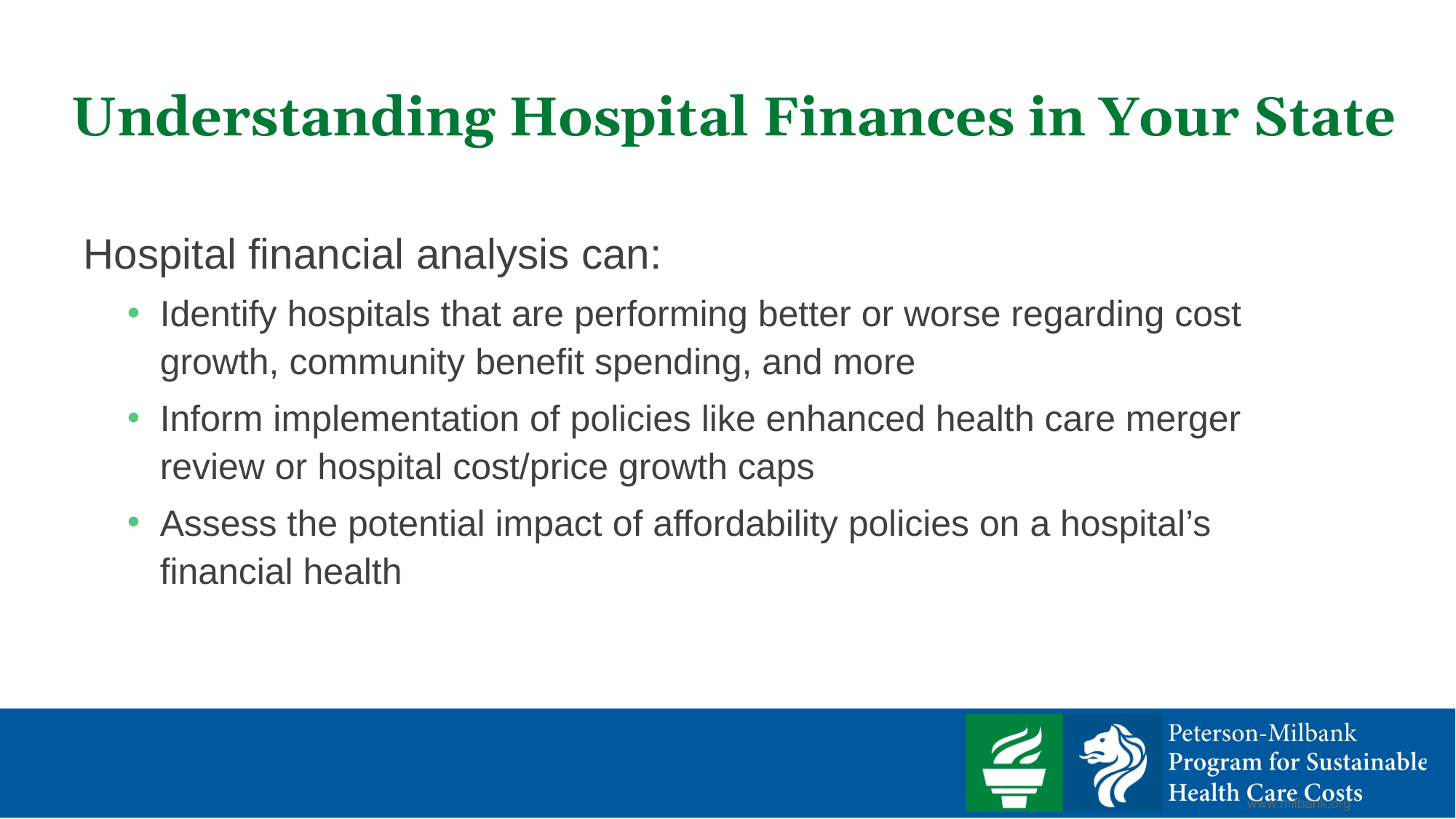

# Understanding Hospital Finances in Your State
Hospital financial analysis can:
Identify hospitals that are performing better or worse regarding cost growth, community benefit spending, and more
Inform implementation of policies like enhanced health care merger review or hospital cost/price growth caps
Assess the potential impact of affordability policies on a hospital’s financial health

www.milbank.org